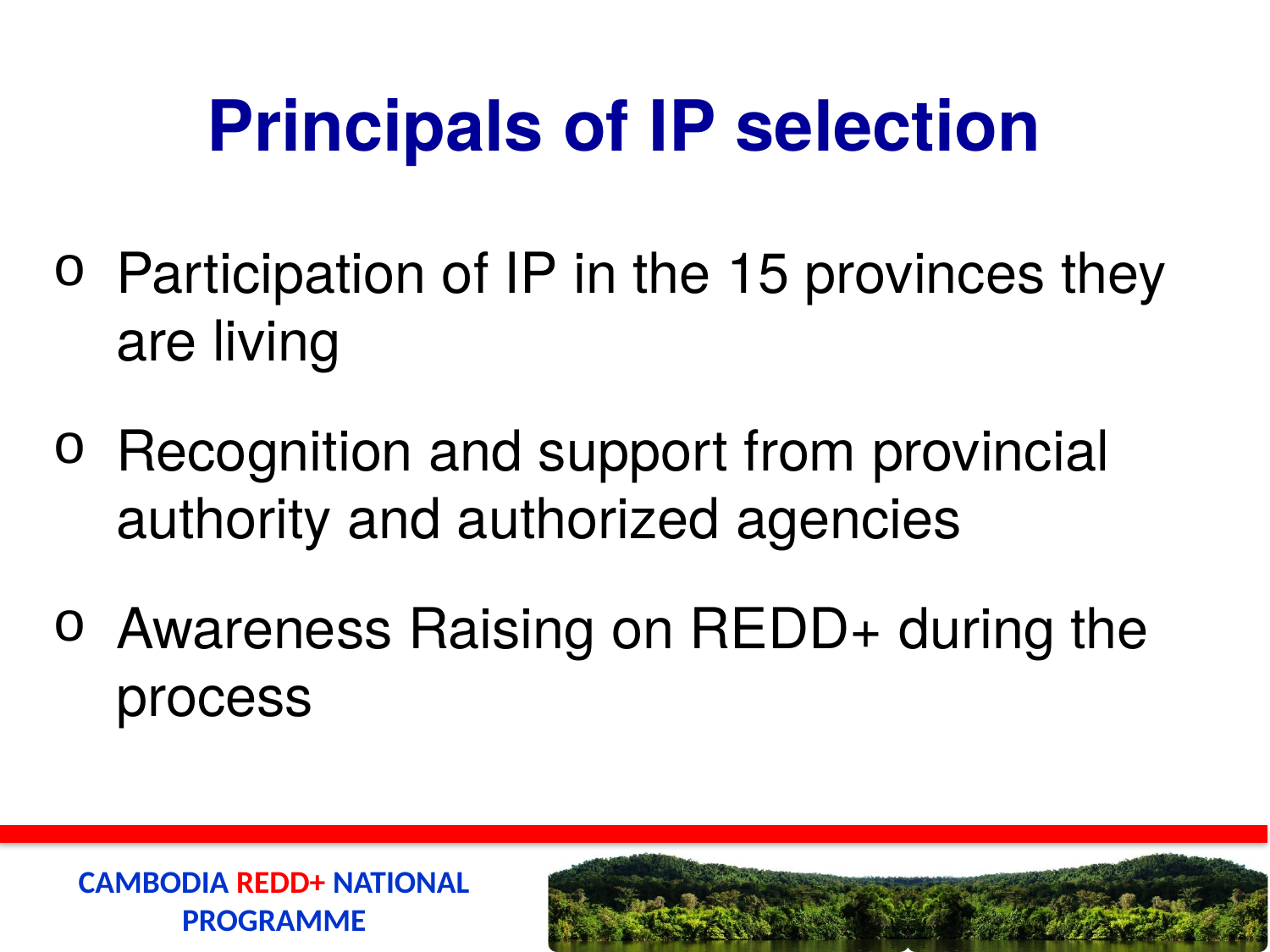

Principals of IP selection

Participation of IP in the 15 provinces they are living

Recognition and support from provincial authority and authorized agencies

Awareness Raising on REDD+ during the process